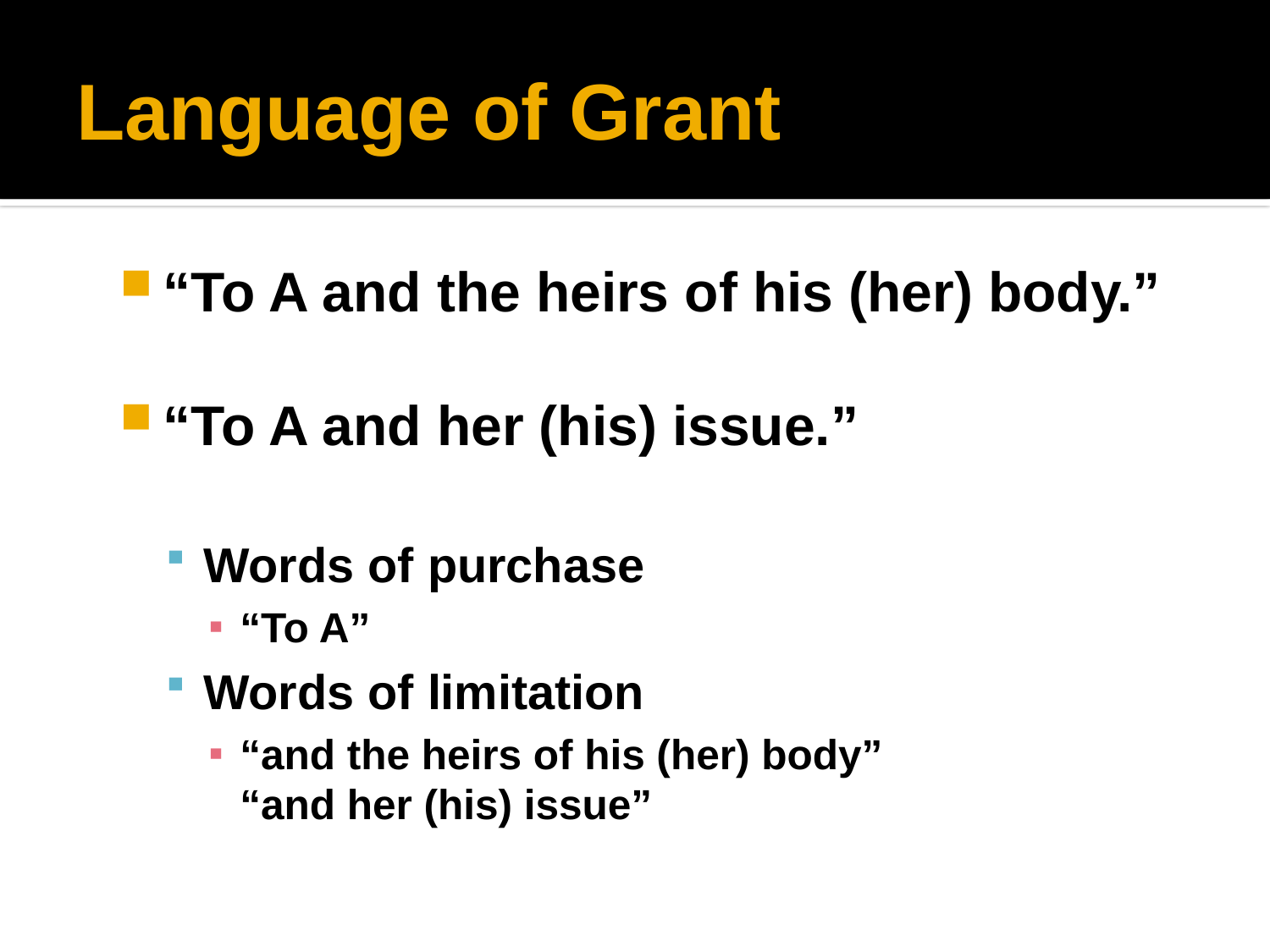

# Language of Grant
“To A and the heirs of his (her) body.”

“To A and her (his) issue.”

Words of purchase
“To A”
Words of limitation
“and the heirs of his (her) body”
“and her (his) issue”